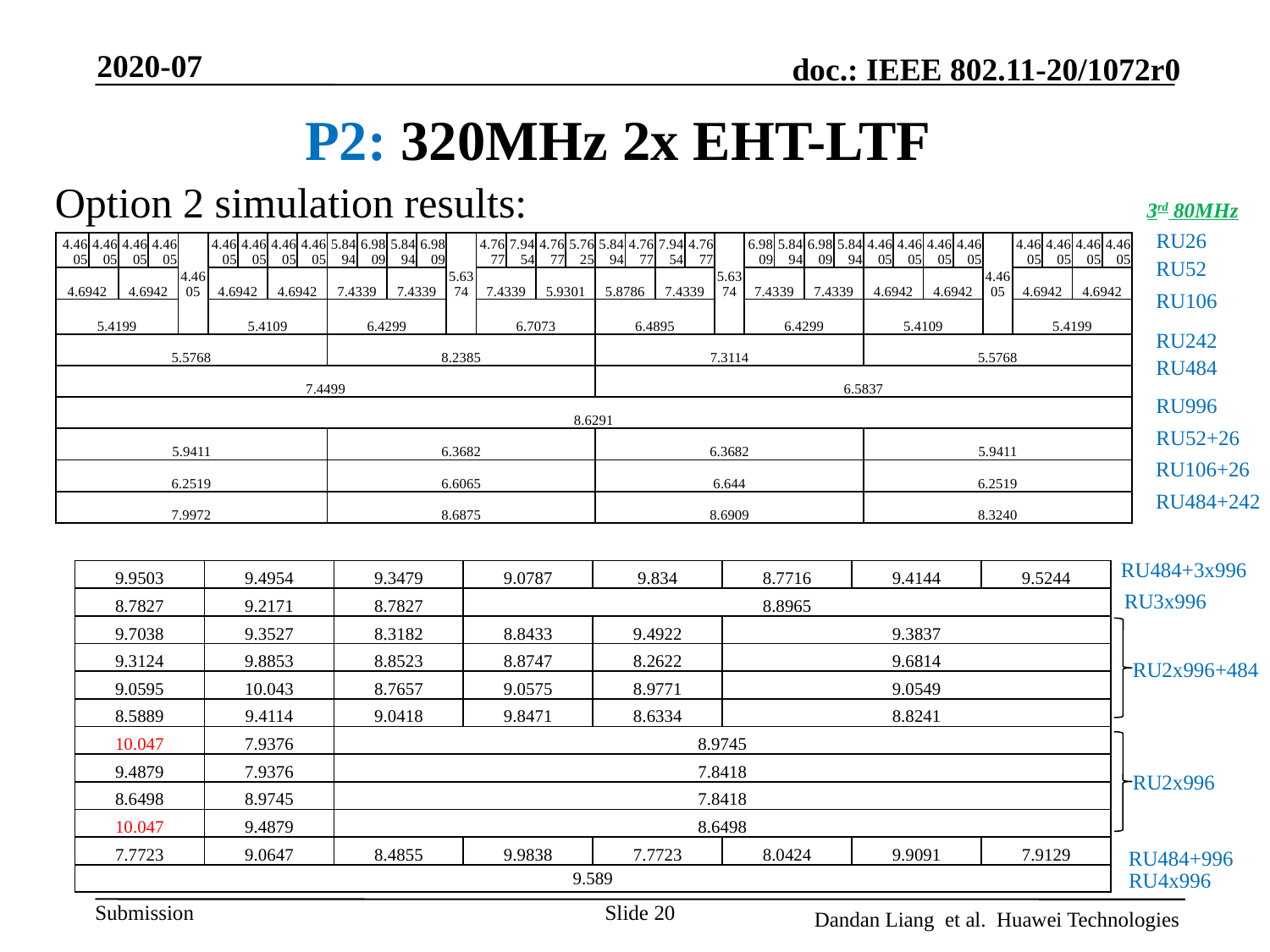

2020-07
# P2: 320MHz 2x EHT-LTF
Option 2 simulation results:

3rd 80MHz
RU26
| 4.4605 | 4.4605 | 4.4605 | 4.4605 | 4.4605 | 4.4605 | 4.4605 | 4.4605 | 4.4605 | 5.8494 | 6.9809 | 5.8494 | 6.9809 | 5.6374 | 4.7677 | 7.9454 | 4.7677 | 5.7625 | 5.8494 | 4.7677 | 7.9454 | 4.7677 | 5.6374 | 6.9809 | 5.8494 | 6.9809 | 5.8494 | 4.4605 | 4.4605 | 4.4605 | 4.4605 | 4.4605 | 4.4605 | 4.4605 | 4.4605 | 4.4605 |
| --- | --- | --- | --- | --- | --- | --- | --- | --- | --- | --- | --- | --- | --- | --- | --- | --- | --- | --- | --- | --- | --- | --- | --- | --- | --- | --- | --- | --- | --- | --- | --- | --- | --- | --- | --- |
| 4.6942 |  | 4.6942 |  |  | 4.6942 |  | 4.6942 |  | 7.4339 |  | 7.4339 |  |  | 7.4339 |  | 5.9301 |  | 5.8786 |  | 7.4339 |  |  | 7.4339 |  | 7.4339 |  | 4.6942 |  | 4.6942 |  |  | 4.6942 |  | 4.6942 |  |
| 5.4199 |  |  |  |  | 5.4109 |  |  |  | 6.4299 |  |  |  |  | 6.7073 |  |  |  | 6.4895 |  |  |  |  | 6.4299 |  |  |  | 5.4109 |  |  |  |  | 5.4199 |  |  |  |
| 5.5768 |  |  |  |  |  |  |  |  | 8.2385 |  |  |  |  |  |  |  |  | 7.3114 |  |  |  |  |  |  |  |  | 5.5768 |  |  |  |  |  |  |  |  |
| 7.4499 |  |  |  |  |  |  |  |  |  |  |  |  |  |  |  |  |  | 6.5837 |  |  |  |  |  |  |  |  |  |  |  |  |  |  |  |  |  |
| 8.6291 |  |  |  |  |  |  |  |  |  |  |  |  |  |  |  |  |  |  |  |  |  |  |  |  |  |  |  |  |  |  |  |  |  |  |  |
| 5.9411 |  |  |  |  |  |  |  |  | 6.3682 |  |  |  |  |  |  |  |  | 6.3682 |  |  |  |  |  |  |  |  | 5.9411 |  |  |  |  |  |  |  |  |
| 6.2519 |  |  |  |  |  |  |  |  | 6.6065 |  |  |  |  |  |  |  |  | 6.644 |  |  |  |  |  |  |  |  | 6.2519 |  |  |  |  |  |  |  |  |
| 7.9972 |  |  |  |  |  |  |  |  | 8.6875 |  |  |  |  |  |  |  |  | 8.6909 |  |  |  |  |  |  |  |  | 8.3240 |  |  |  |  |  |  |  |  |
RU52
RU106
RU242
RU484
RU996
RU52+26
RU106+26
RU484+242
RU484+3x996
| 9.9503 | 9.4954 | 9.3479 | 9.0787 | 9.834 | 8.7716 | 9.4144 | 9.5244 |
| --- | --- | --- | --- | --- | --- | --- | --- |
| 8.7827 | 9.2171 | 8.7827 | 8.8965 |  |  |  |  |
| 9.7038 | 9.3527 | 8.3182 | 8.8433 | 9.4922 | 9.3837 |  |  |
| 9.3124 | 9.8853 | 8.8523 | 8.8747 | 8.2622 | 9.6814 |  |  |
| 9.0595 | 10.043 | 8.7657 | 9.0575 | 8.9771 | 9.0549 |  |  |
| 8.5889 | 9.4114 | 9.0418 | 9.8471 | 8.6334 | 8.8241 |  |  |
| 10.047 | 7.9376 | 8.9745 |  |  |  |  |  |
| 9.4879 | 7.9376 | 7.8418 |  |  |  |  |  |
| 8.6498 | 8.9745 | 7.8418 |  |  |  |  |  |
| 10.047 | 9.4879 | 8.6498 |  |  |  |  |  |
| 7.7723 | 9.0647 | 8.4855 | 9.9838 | 7.7723 | 8.0424 | 9.9091 | 7.9129 |
| 9.589 |  |  |  |  |  |  |  |
RU3x996

RU2x996+484

RU2x996
RU484+996
RU4x996
Slide 20